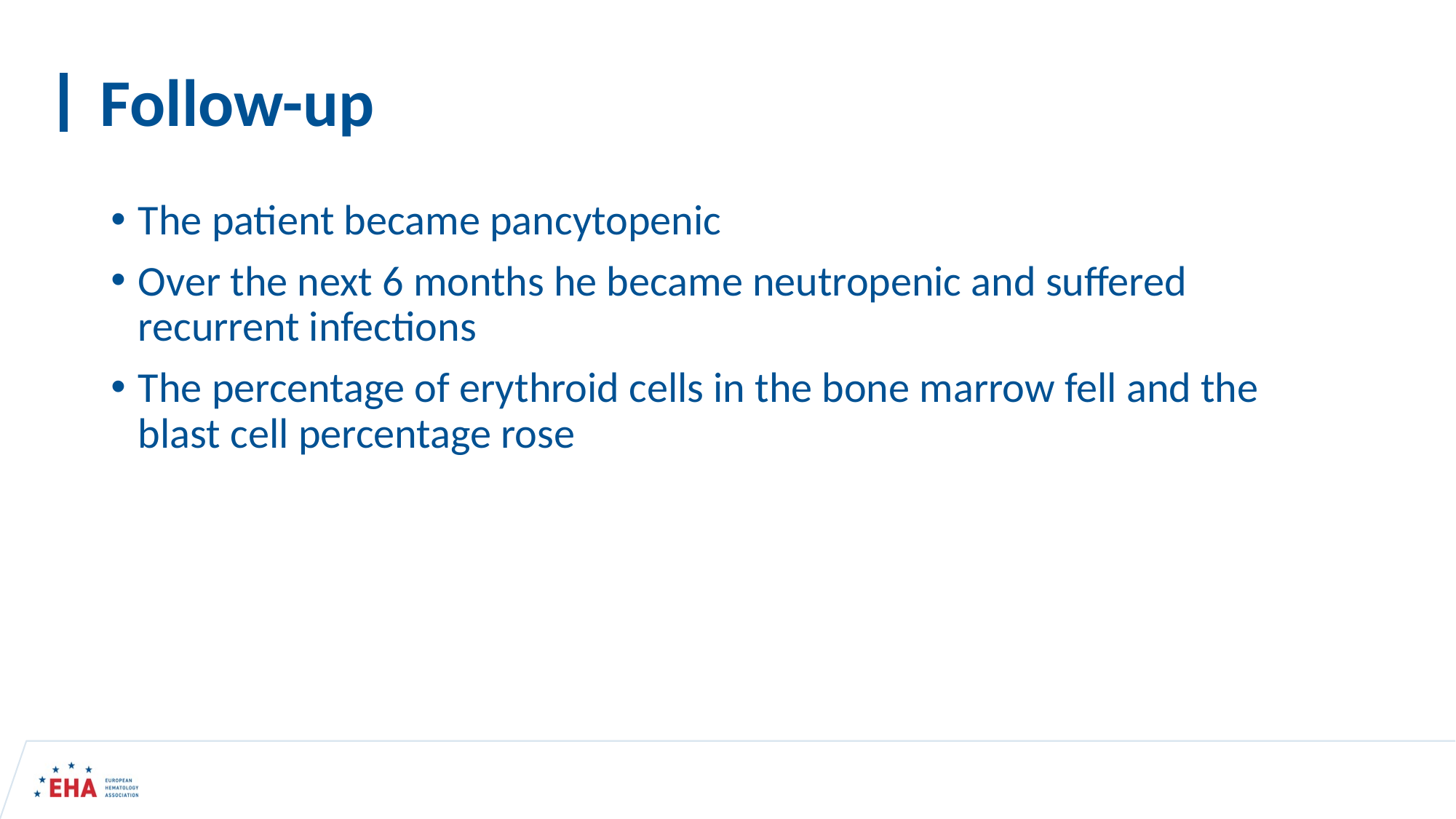

# Follow-up
The patient became pancytopenic
Over the next 6 months he became neutropenic and suffered recurrent infections
The percentage of erythroid cells in the bone marrow fell and the blast cell percentage rose